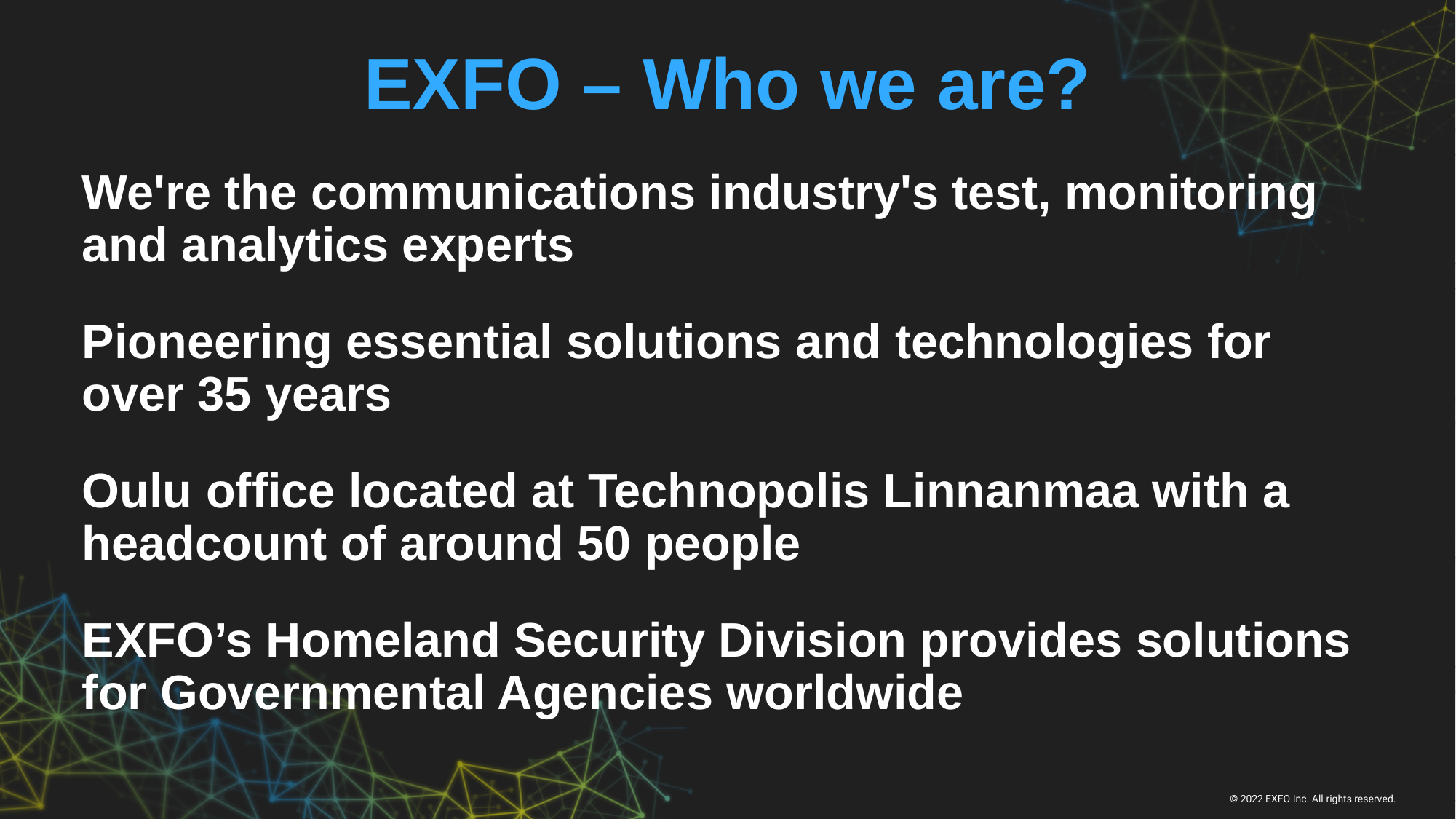

EXFO – Who we are?
We're the communications industry's test, monitoring and analytics experts
Pioneering essential solutions and technologies for over 35 years
Oulu office located at Technopolis Linnanmaa with a headcount of around 50 people
EXFO’s Homeland Security Division provides solutions for Governmental Agencies worldwide

© 2022 EXFO Inc. All rights reserved.